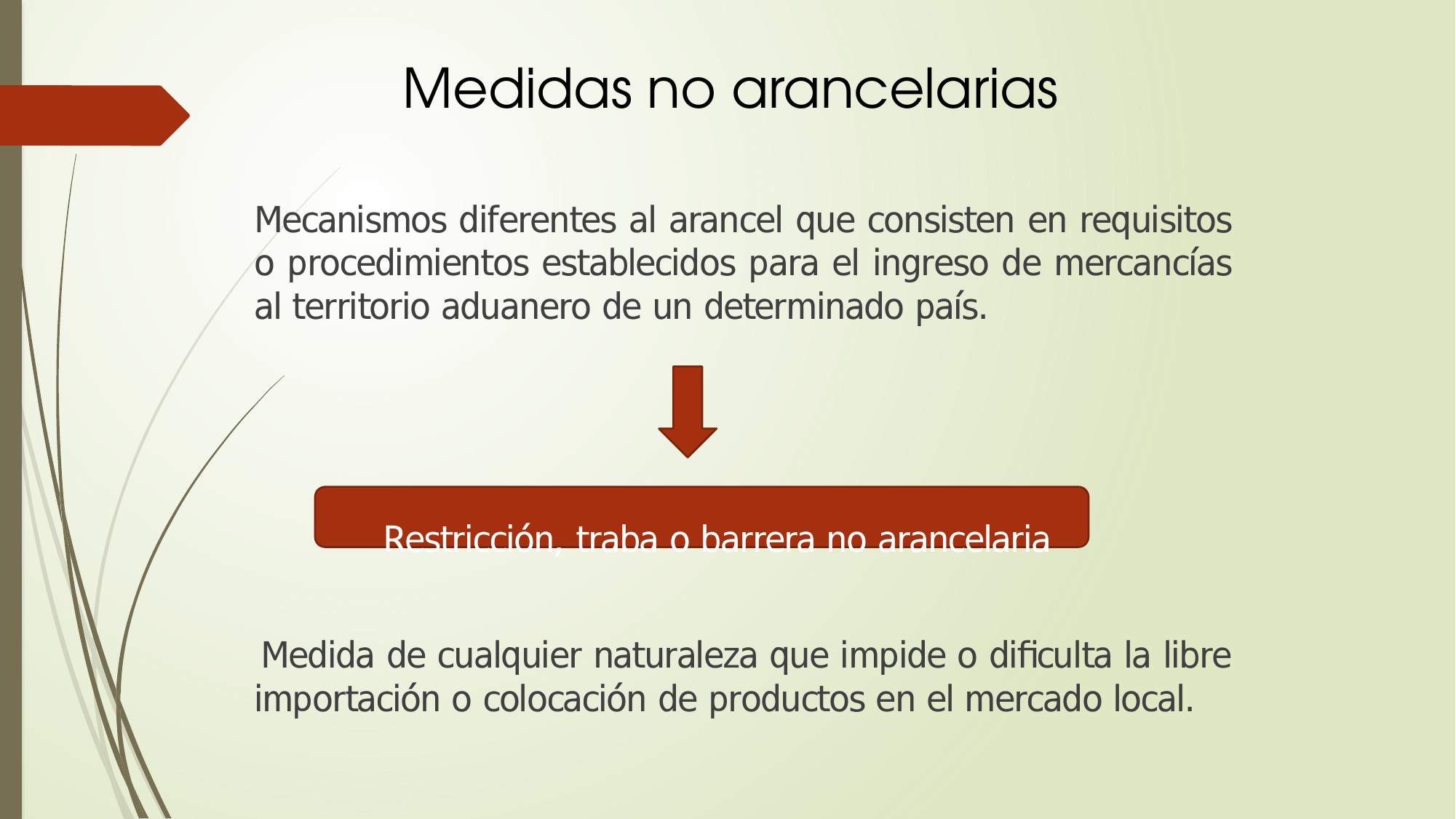

Medidas no arancelarias
	Mecanismos diferentes al arancel que consisten en requisitos o procedimientos establecidos para el ingreso de mercancías al territorio aduanero de un determinado país.

Restricción, traba o barrera no arancelaria

    Medida de cualquier naturaleza que impide o dificulta la libre importación o colocación de productos en el mercado local.